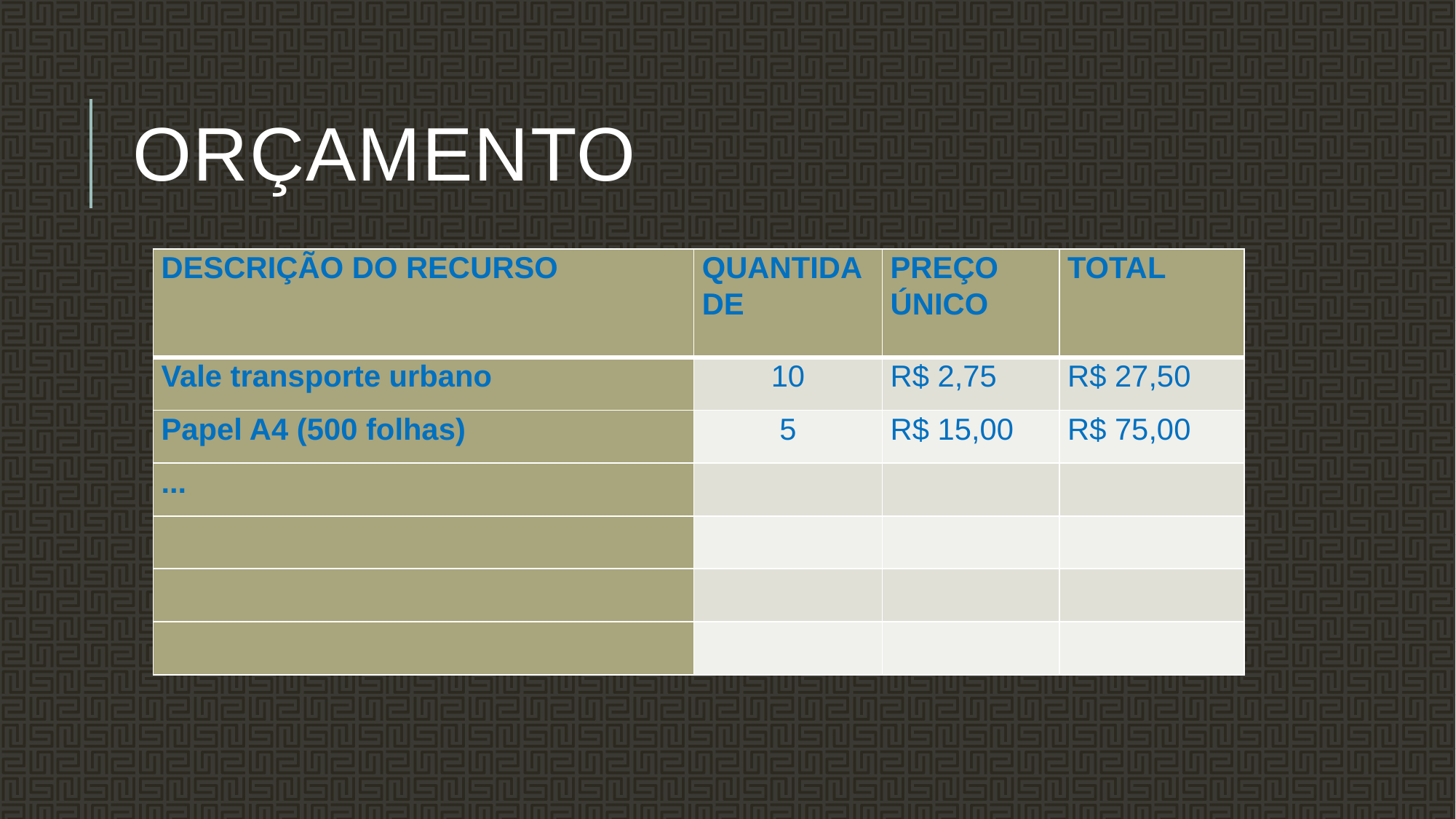

# ORÇAMENTO
| DESCRIÇÃO DO RECURSO | QUANTIDADE | PREÇO ÚNICO | TOTAL |
| --- | --- | --- | --- |
| Vale transporte urbano | 10 | R$ 2,75 | R$ 27,50 |
| Papel A4 (500 folhas) | 5 | R$ 15,00 | R$ 75,00 |
| ... |  |  |  |
|  |  |  |  |
|  |  |  |  |
|  |  |  |  |